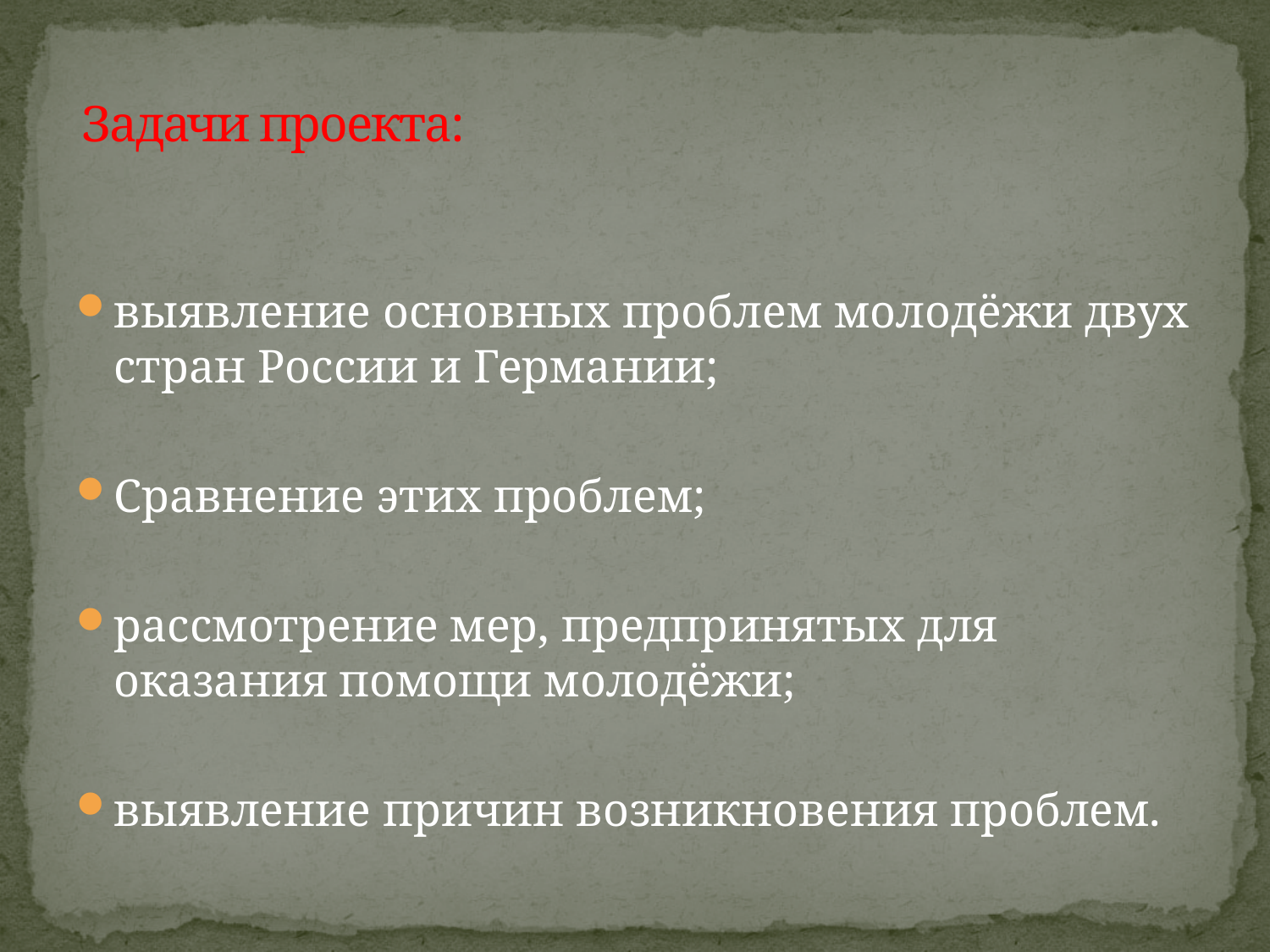

# Задачи проекта:

выявление основных проблем молодёжи двух стран России и Германии;

Сравнение этих проблем;

рассмотрение мер, предпринятых для оказания помощи молодёжи;

выявление причин возникновения проблем.